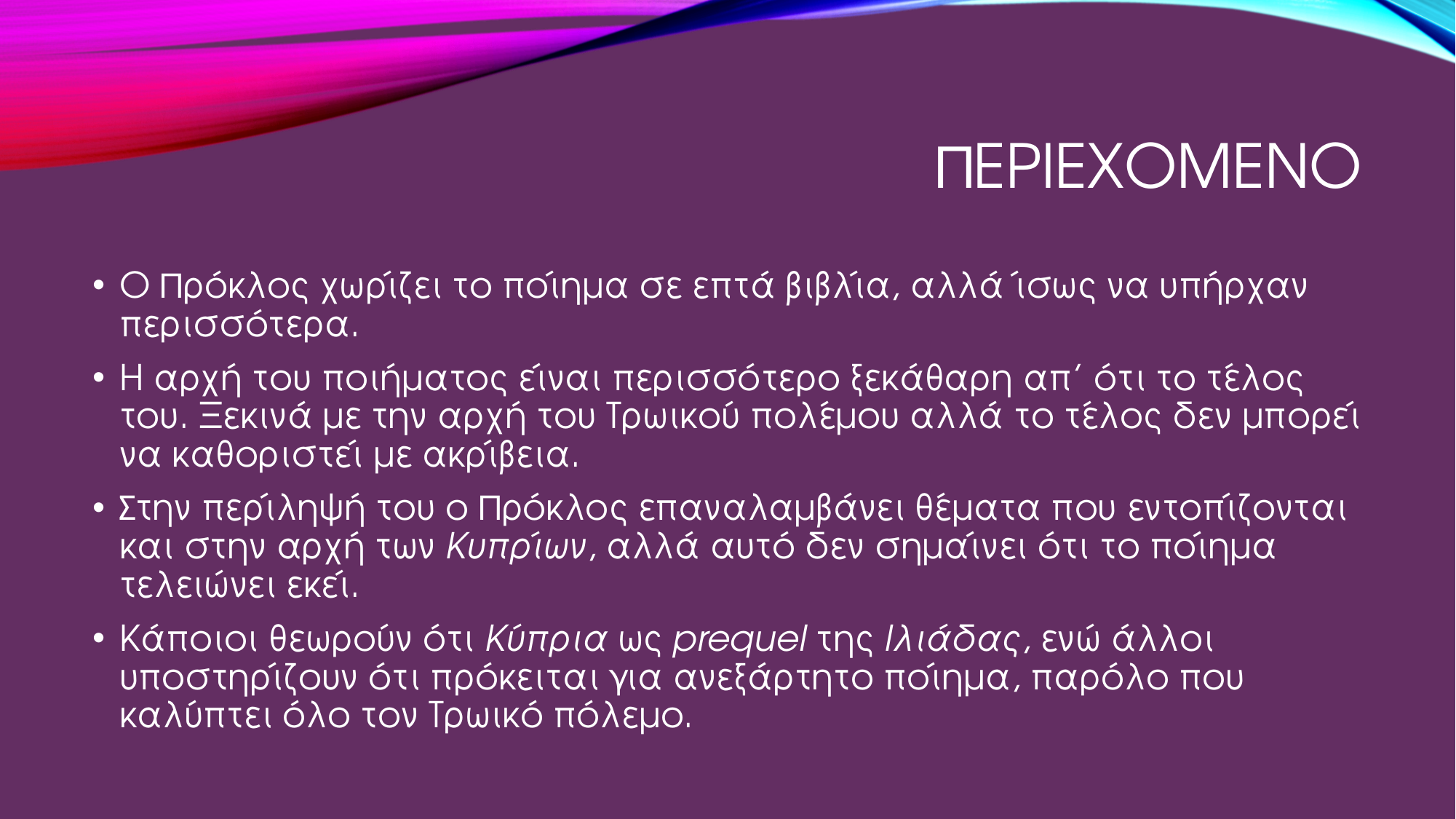

# περιεχομενο
Ο Πρόκλος χωρίζει το ποίημα σε επτά βιβλία, αλλά ίσως να υπήρχαν περισσότερα.
Η αρχή του ποιήματος είναι περισσότερο ξεκάθαρη απ’ ότι το τέλος του. Ξεκινά με την αρχή του Τρωικού πολέμου αλλά το τέλος δεν μπορεί να καθοριστεί με ακρίβεια.
Στην περίληψή του ο Πρόκλος επαναλαμβάνει θέματα που εντοπίζονται και στην αρχή των Κυπρίων, αλλά αυτό δεν σημαίνει ότι το ποίημα τελειώνει εκεί.
Κάποιοι θεωρούν ότι Κύπρια ως prequel της Ιλιάδας, ενώ άλλοι υποστηρίζουν ότι πρόκειται για ανεξάρτητο ποίημα, παρόλο που καλύπτει όλο τον Τρωικό πόλεμο.